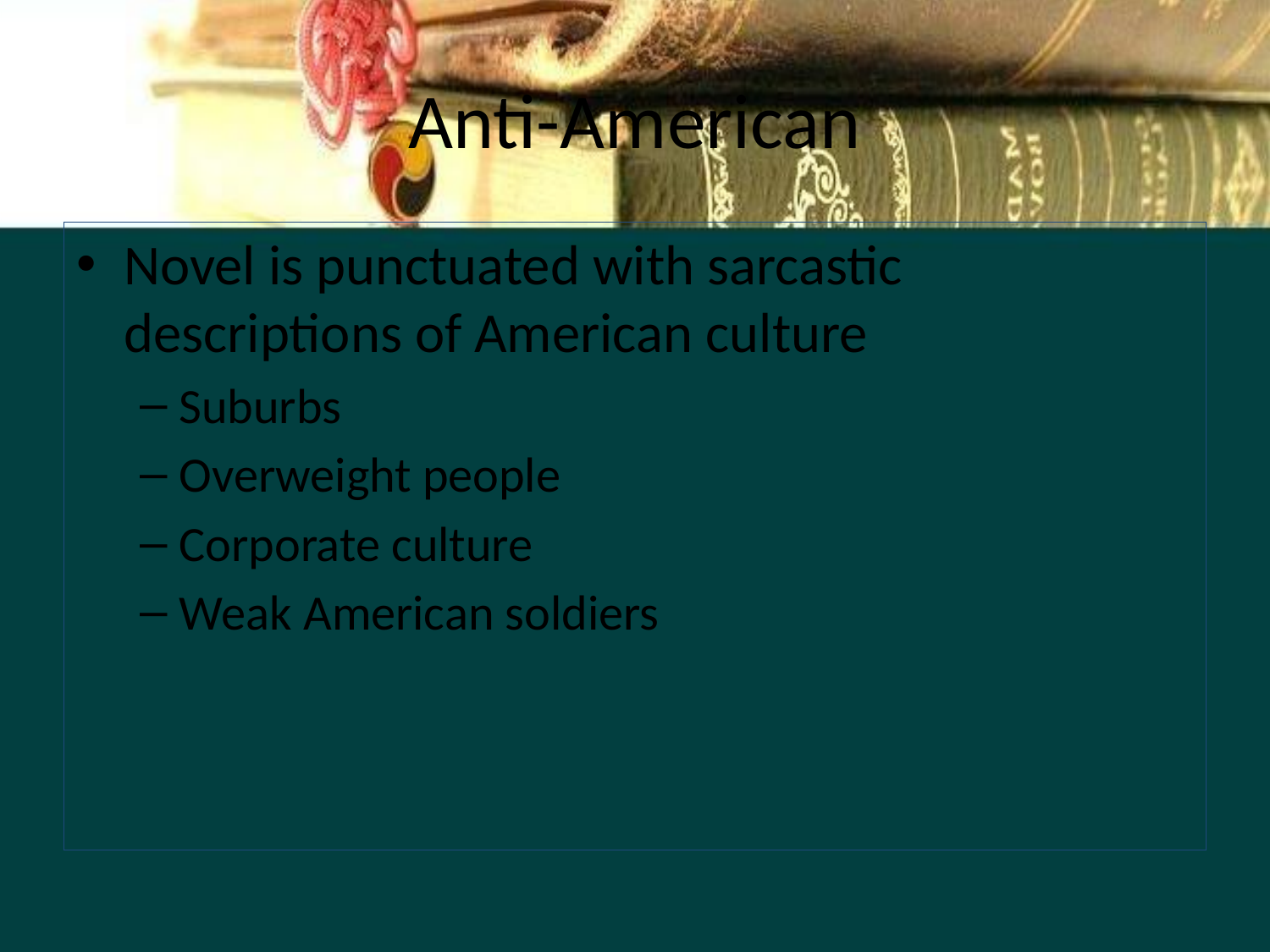

# Anti-American
Novel is punctuated with sarcastic descriptions of American culture
Suburbs
Overweight people
Corporate culture
Weak American soldiers